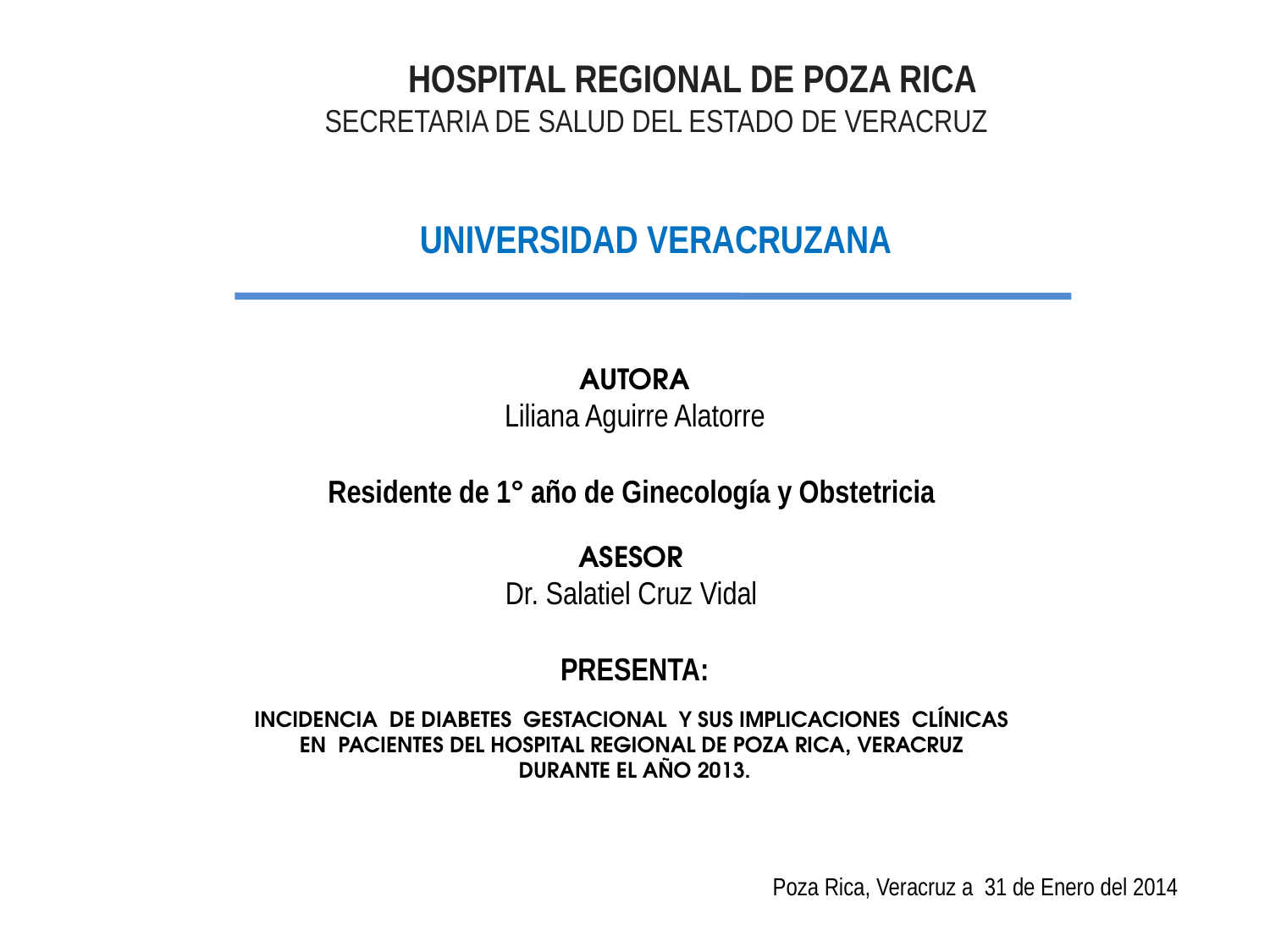

HOSPITAL REGIONAL DE POZA RICA
      SECRETARIA DE SALUD DEL ESTADO DE VERACRUZ

AUTORA
Liliana Aguirre Alatorre

Residente de 1° año de Ginecología y Obstetricia

ASESOR
Dr. Salatiel Cruz Vidal

PRESENTA:

INCIDENCIA  DE DIABETES  GESTACIONAL  Y SUS IMPLICACIONES  CLÍNICAS
EN  PACIENTES DEL HOSPITAL REGIONAL DE POZA RICA, VERACRUZ
DURANTE EL AÑO 2013.

                                                                                                                                     Poza Rica, Veracruz a  31 de Enero del 2014
UNIVERSIDAD VERACRUZANA